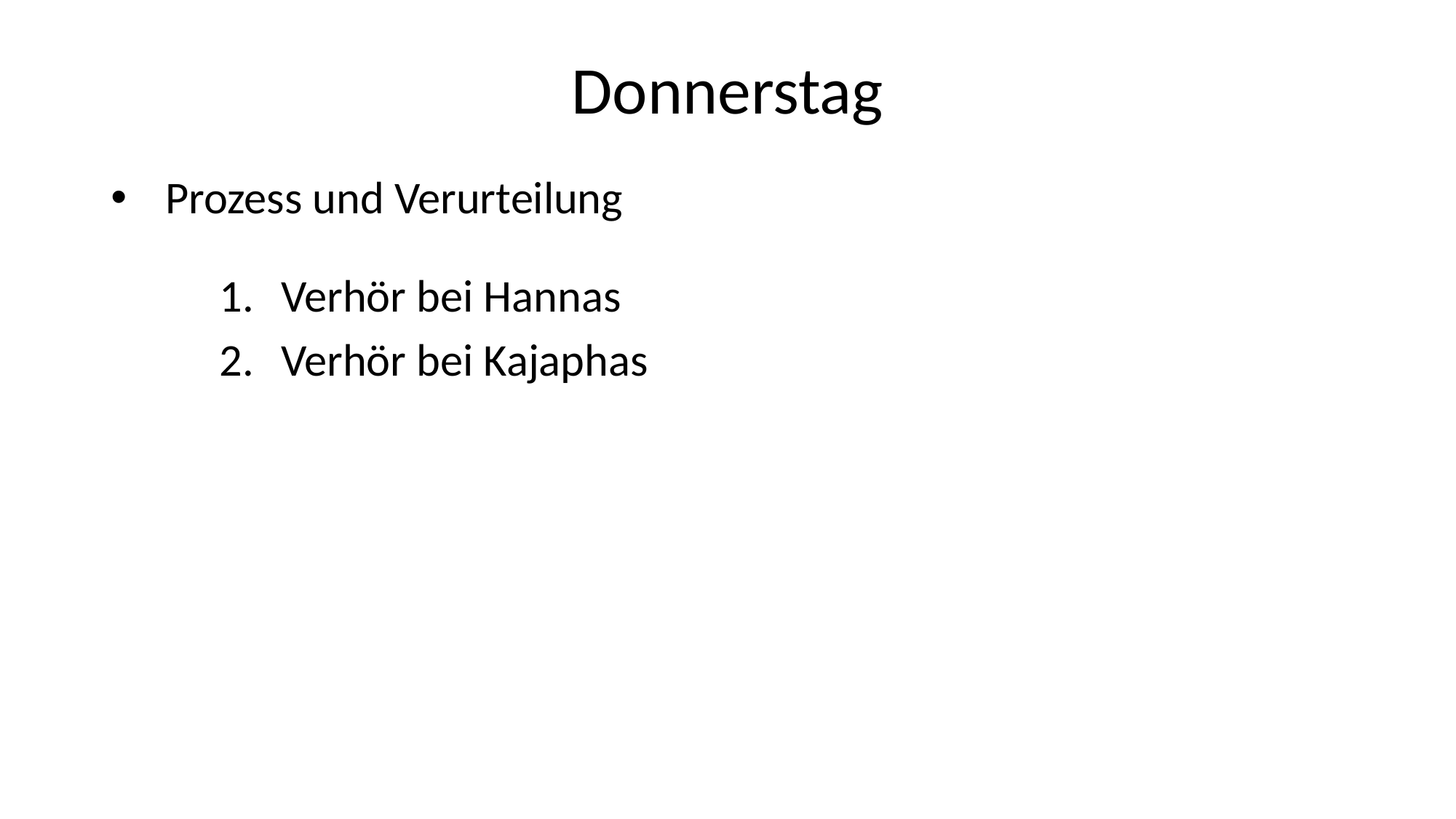

# Donnerstag
Prozess und Verurteilung

Verhör bei Hannas
Verhör bei Kajaphas